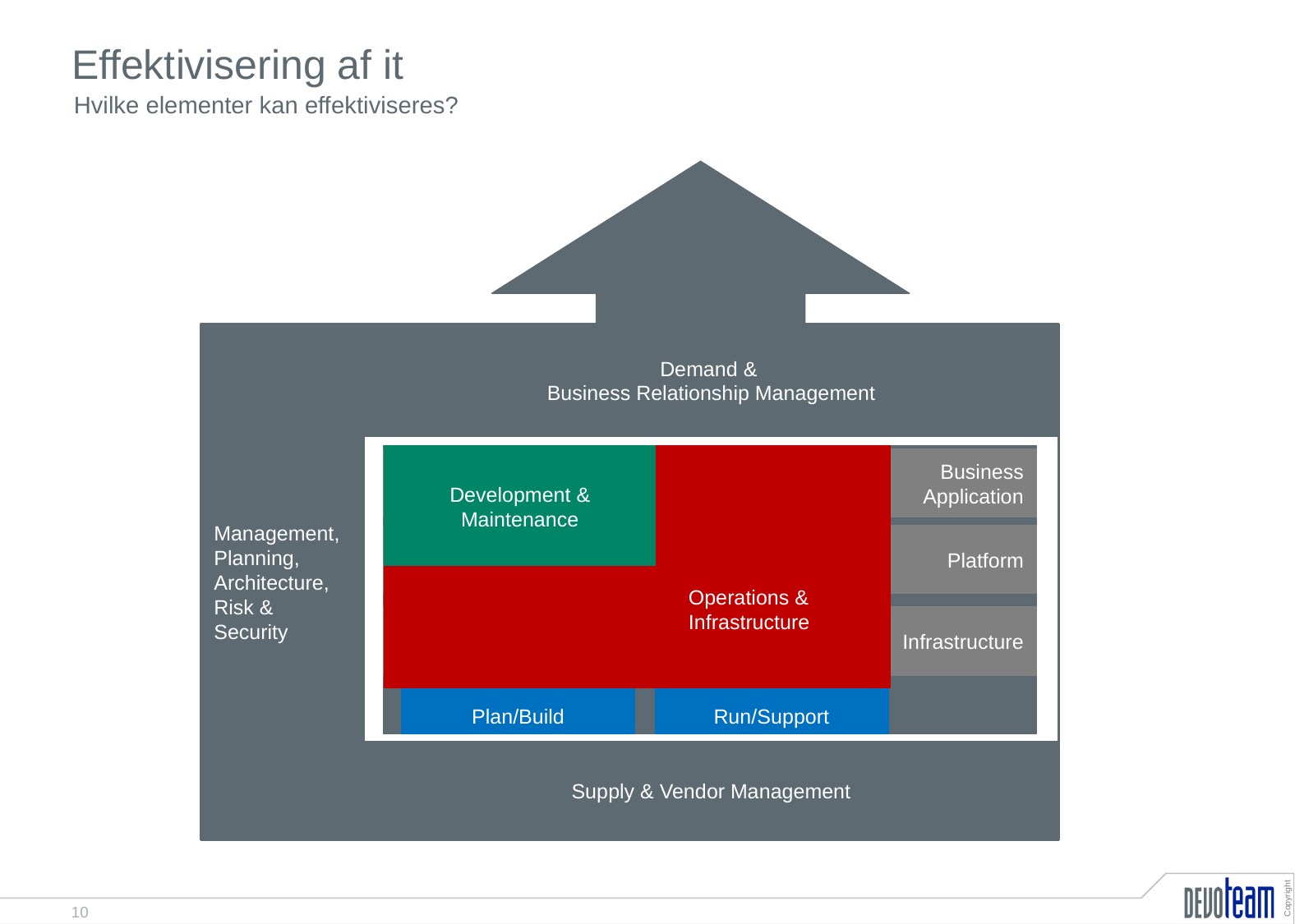

# Effektivisering af it
Hvilke elementer kan effektiviseres?

Management, Planning, Architecture,
Risk & Security
Demand &
Business Relationship Management
IT Service Delivery

Operations &
Infrastructure
Development &
Maintenance
Business
Application
Plan/Build
Run/Support
Platform
Infrastructure

Supply & Vendor Management